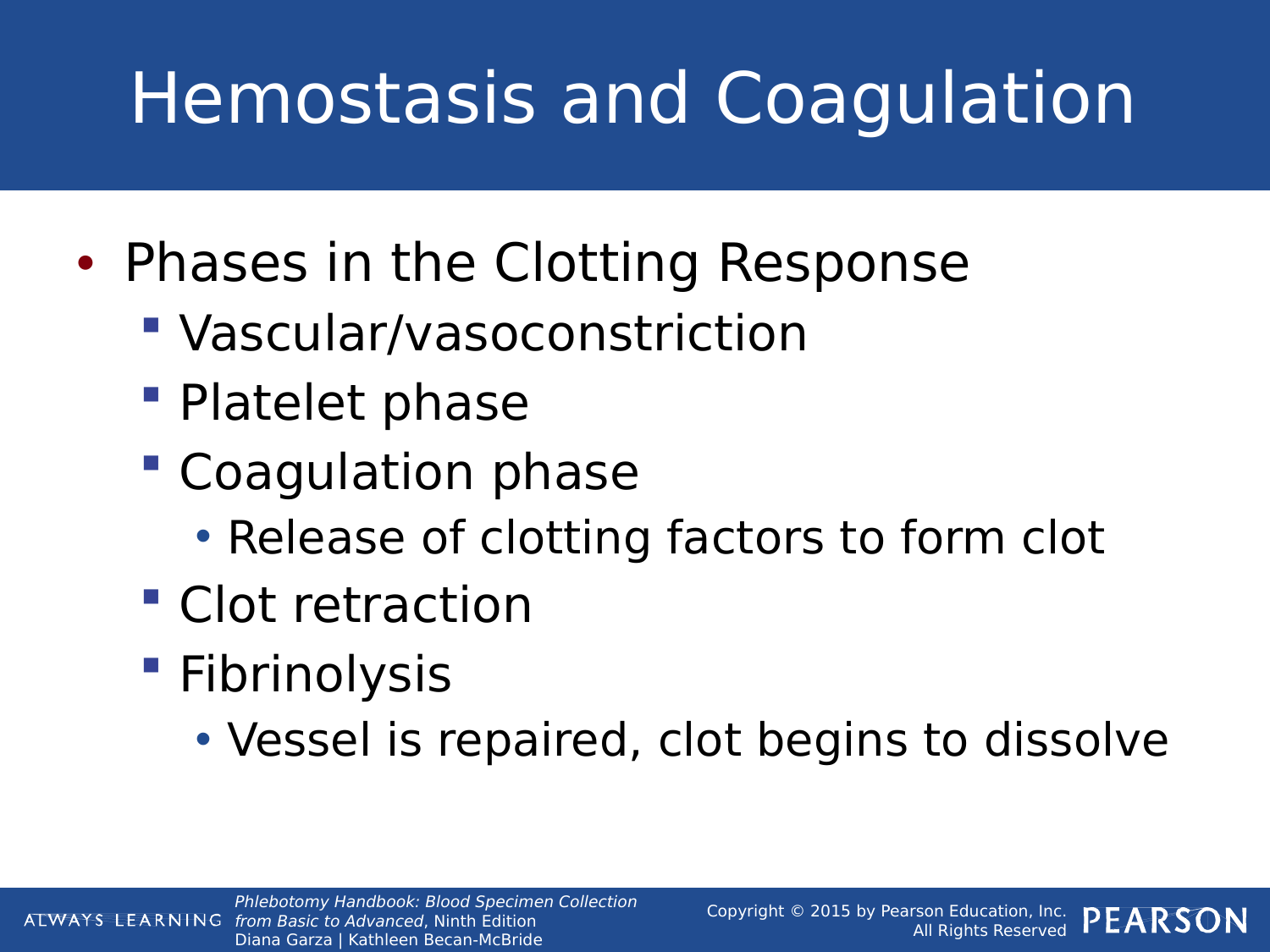

# Hemostasis and Coagulation
Phases in the Clotting Response
Vascular/vasoconstriction
Platelet phase
Coagulation phase
Release of clotting factors to form clot
Clot retraction
Fibrinolysis
Vessel is repaired, clot begins to dissolve